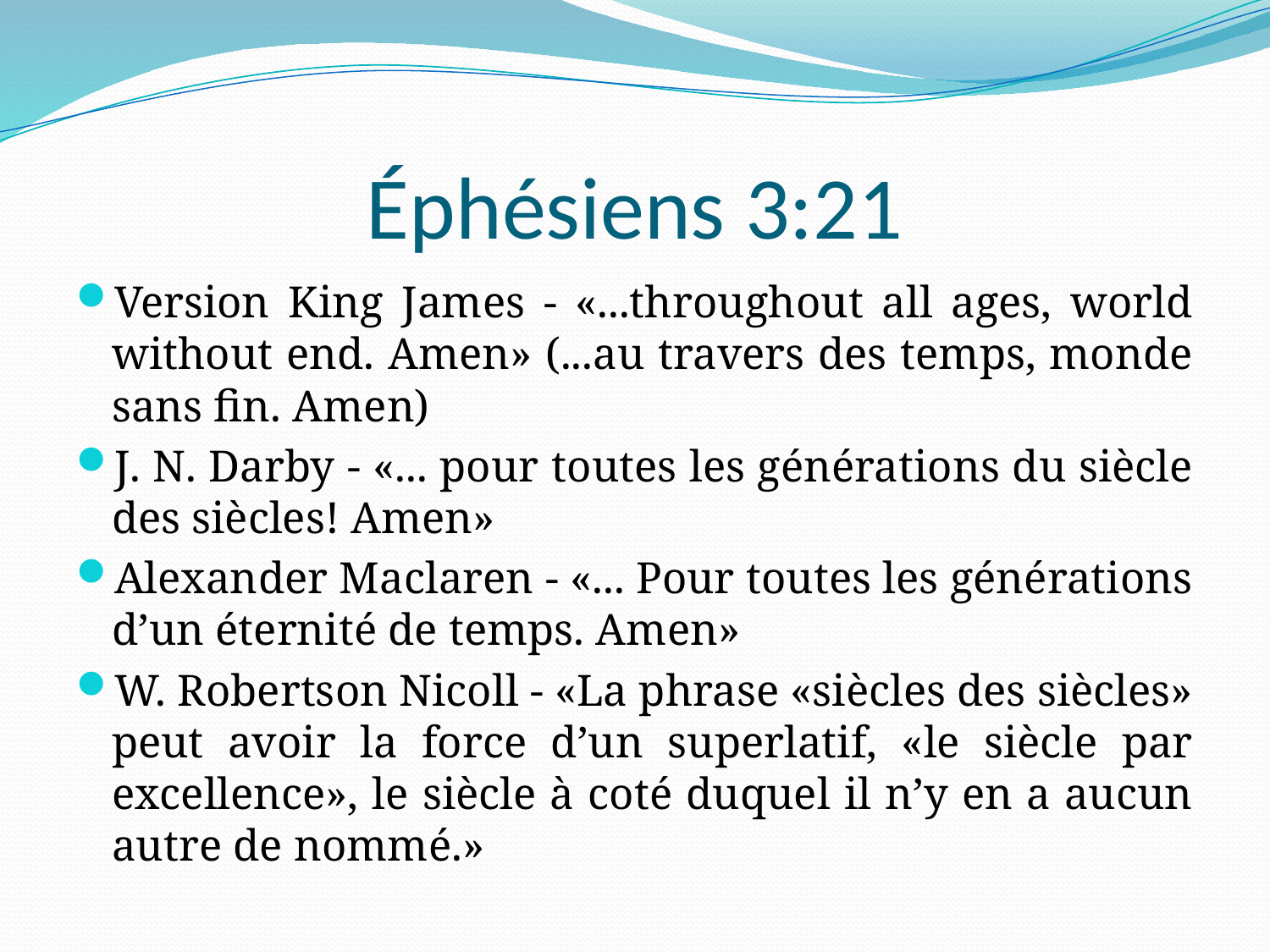

# Éphésiens 3:21
Version King James - «...throughout all ages, world without end. Amen» (...au travers des temps, monde sans fin. Amen)
J. N. Darby - «... pour toutes les générations du siècle des siècles! Amen»
Alexander Maclaren - «... Pour toutes les générations d’un éternité de temps. Amen»
W. Robertson Nicoll - «La phrase «siècles des siècles» peut avoir la force d’un superlatif, «le siècle par excellence», le siècle à coté duquel il n’y en a aucun autre de nommé.»